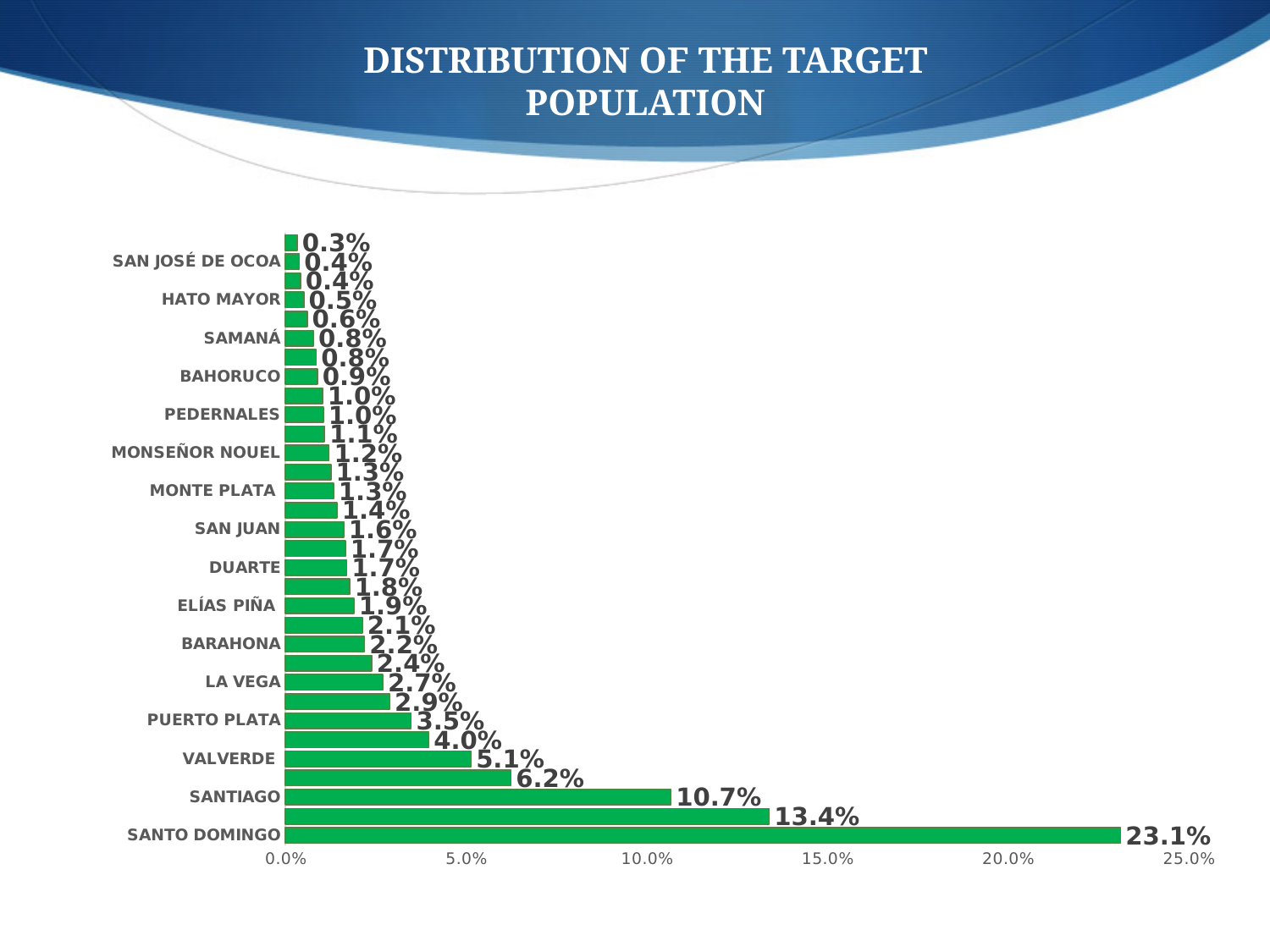

DISTRIBUTION OF THE TARGET POPULATION

### Chart

| Category |  |
|---|---|
| SANTO DOMINGO | 0.231164060599675 |
| DISTRITO NACIONAL | 0.133896040885402 |
| SANTIAGO | 0.10668680238767 |
| LA ALTAGRACIA | 0.0623999229951759 |
| VALVERDE  | 0.0513642991585413 |
| LA ROMANA | 0.0396483793216036 |
| PUERTO PLATA | 0.0347848482601722 |
| MONTE CRISTI | 0.0288494932900441 |
| LA VEGA | 0.0269347787347016 |
| EL SEIBO | 0.0238675933260751 |
| BARAHONA | 0.0218722318261462 |
| SAN PEDRO DE MACORÍS | 0.0212972971566754 |
| ELÍAS PIÑA  | 0.0189468289491314 |
| SAN CRISTÓBAL | 0.0177124103940904 |
| DUARTE | 0.0169176477627627 |
| INDEPENDENCIA | 0.0166171728563197 |
| SAN JUAN | 0.0160890654449956 |
| ESPAILLAT | 0.0142680054059468 |
| MONTE PLATA  | 0.0133158511569585 |
| AZUA  | 0.0125601112407534 |
| MONSEÑOR NOUEL | 0.0120424098867951 |
| SÁNCHEZ RAMÍREZ | 0.0107767731596562 |
| PEDERNALES | 0.0104697944673595 |
| DAJABÓN  | 0.0102499665055028 |
| BAHORUCO | 0.00882953967504511 |
| MARÍATRINIDAD SÁNCHEZ | 0.0084796359961135 |
| SAMANÁ | 0.00772909910859124 |
| PERAVIA | 0.00601079888603159 |
| HATO MAYOR | 0.00504303555099424 |
| SANTIAGO RODRÍGUEZ | 0.00413770856015287 |
| SAN JOSÉ DE OCOA | 0.0038177222961486 |
| HERMANAS MIRABAL | 0.0032206747547748 |